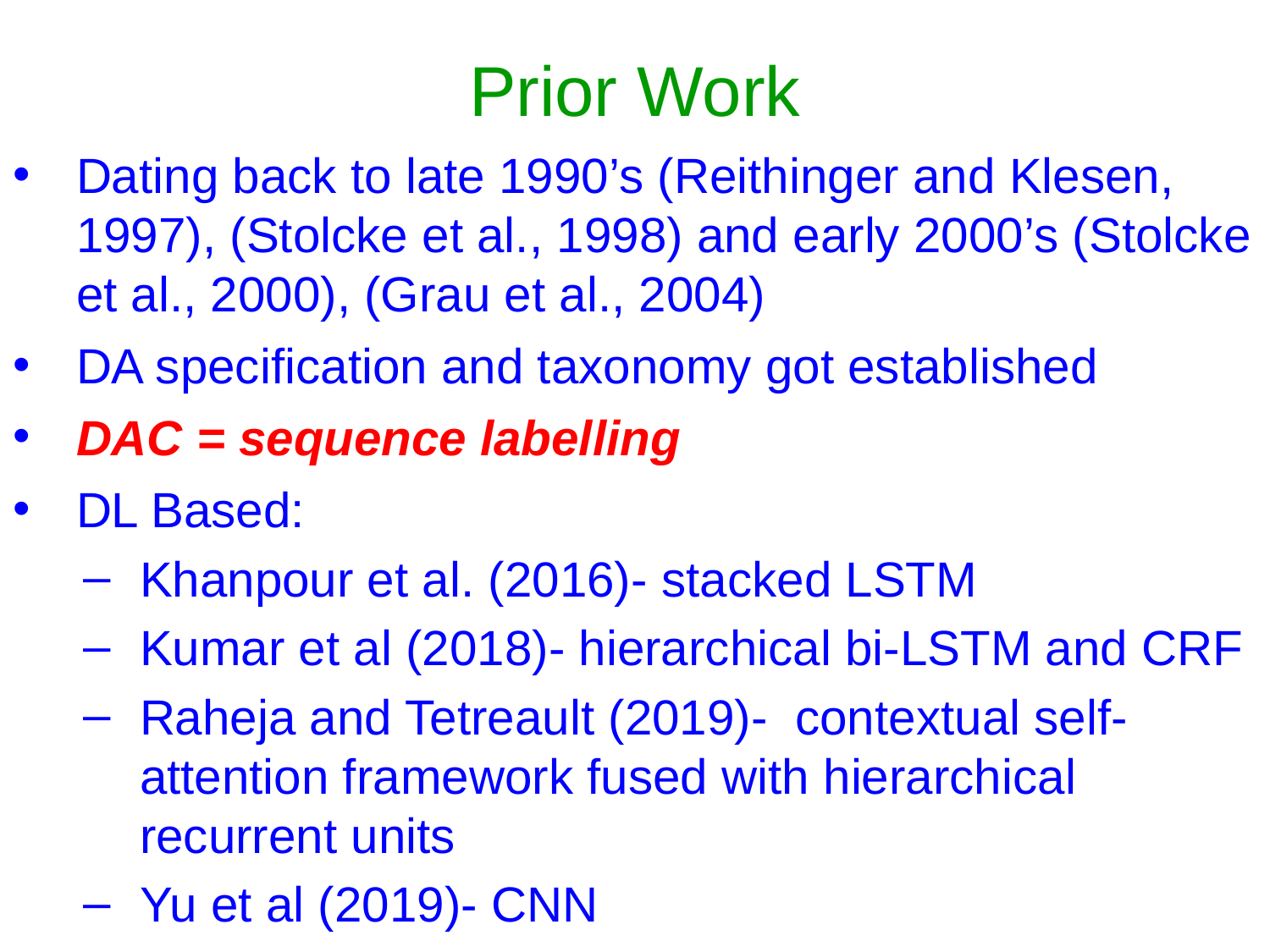

# Prior Work
Dating back to late 1990’s (Reithinger and Klesen, 1997), (Stolcke et al., 1998) and early 2000’s (Stolcke et al., 2000), (Grau et al., 2004)
DA specification and taxonomy got established
DAC = sequence labelling
DL Based:
Khanpour et al. (2016)- stacked LSTM
Kumar et al (2018)- hierarchical bi-LSTM and CRF
Raheja and Tetreault (2019)-  contextual self-attention framework fused with hierarchical recurrent units
Yu et al (2019)- CNN